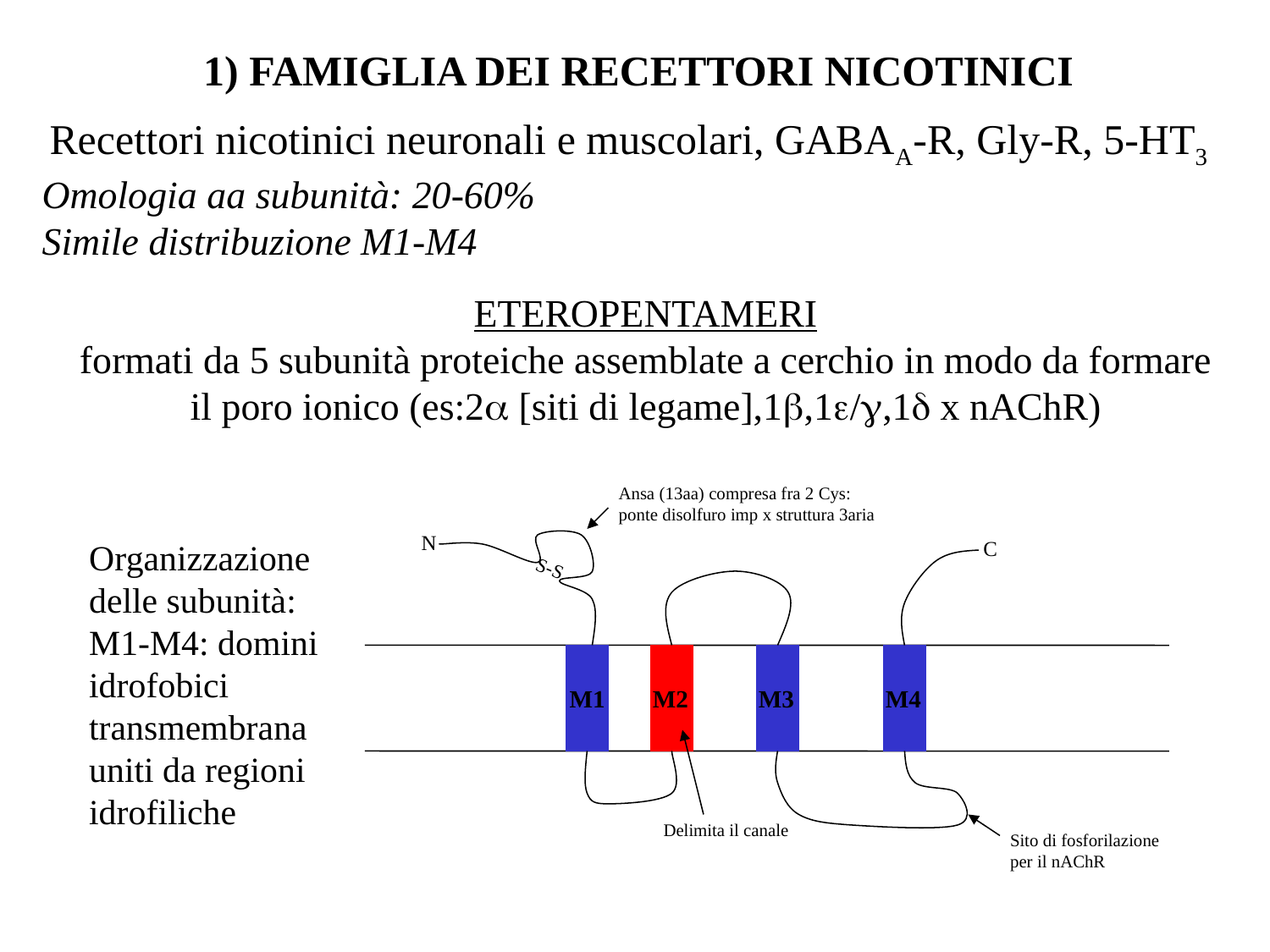

1) FAMIGLIA DEI RECETTORI NICOTINICI
Recettori nicotinici neuronali e muscolari, GABAA-R, Gly-R, 5-HT3
Omologia aa subunità: 20-60%
Simile distribuzione M1-M4
ETEROPENTAMERI
formati da 5 subunità proteiche assemblate a cerchio in modo da formare il poro ionico (es:2α [siti di legame],1β,1ε/γ,1δ x nAChR)
Ansa (13aa) compresa fra 2 Cys: ponte disolfuro imp x struttura 3aria

N

M1

M2
M3
M4

C
S-S

Delimita il canale

Sito di fosforilazione per il nAChR
Organizzazione delle subunità:
M1-M4: domini idrofobici transmembrana uniti da regioni idrofiliche